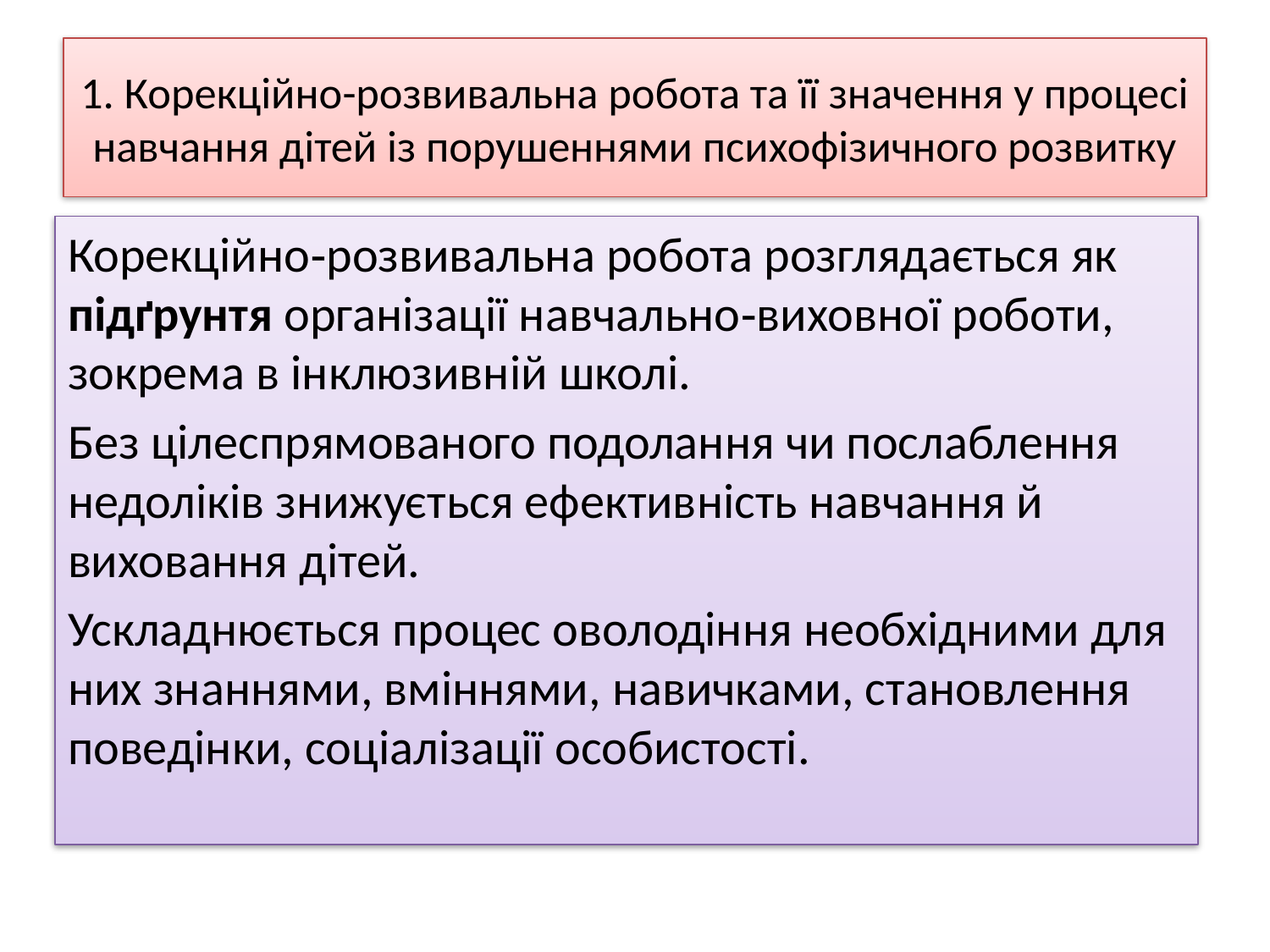

# 1. Корекційно-розвивальна робота та її значення у процесі навчання дітей із порушеннями психофізичного розвитку
Корекційно‐розвивальна робота розглядається як підґрунтя організації навчально‐виховної роботи, зокрема в інклюзивній школі.
Без цілеспрямованого подолання чи послаблення недоліків знижується ефективність навчання й виховання дітей.
Ускладнюється процес оволодіння необхідними для них знаннями, вміннями, навичками, становлення поведінки, соціалізації особистості.